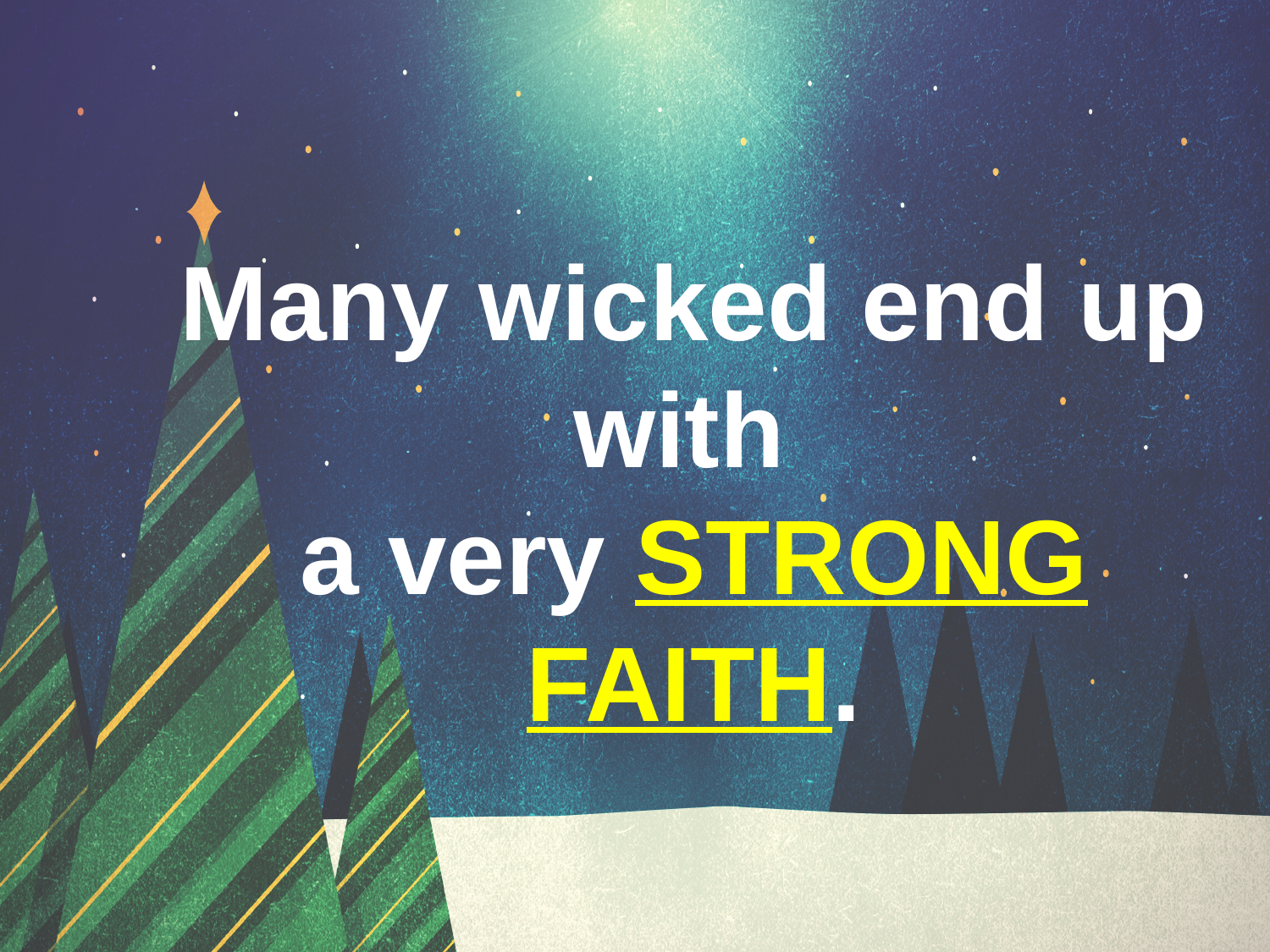

Many wicked end up with
a very STRONG FAITH.